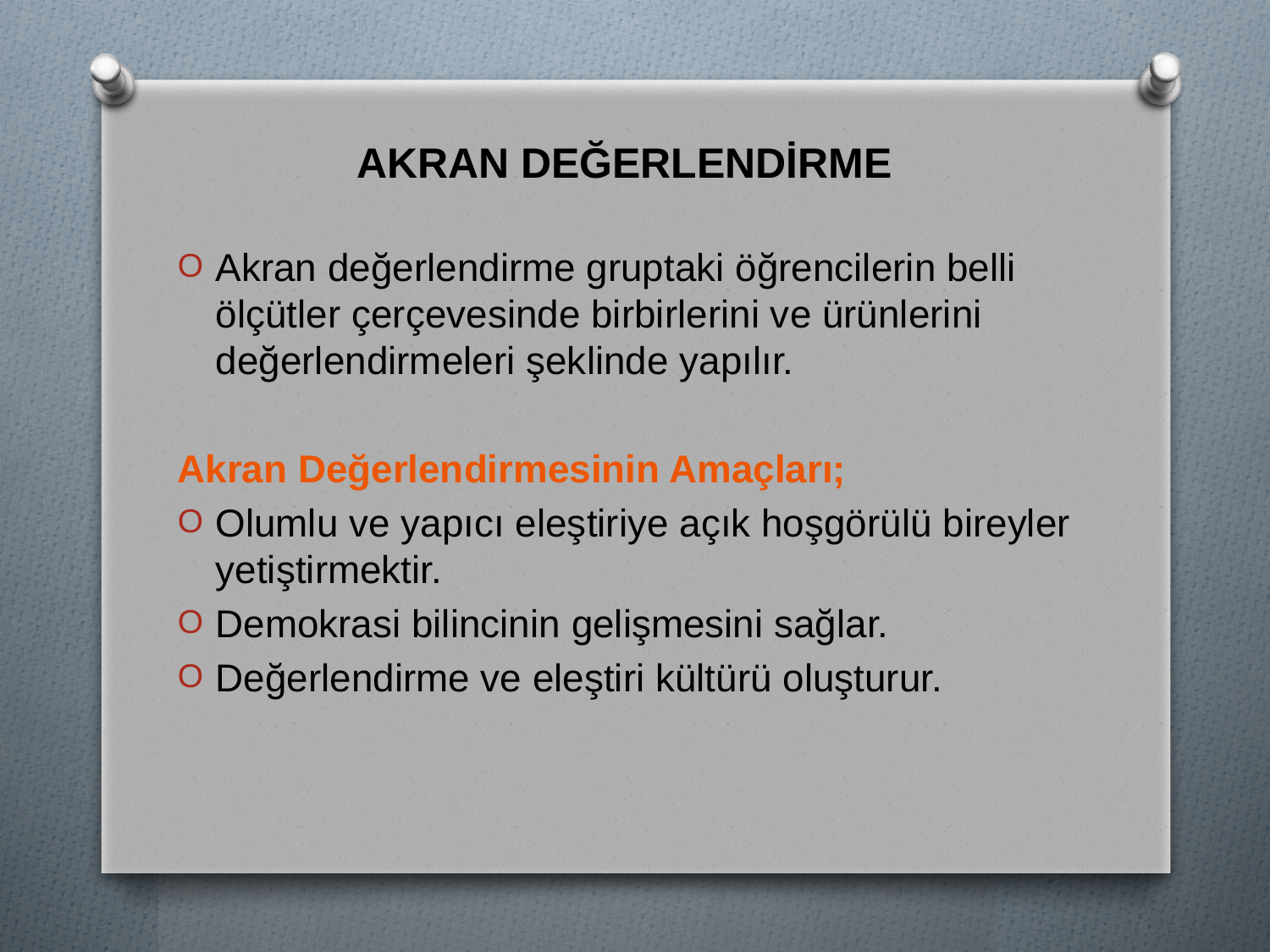

# AKRAN DEĞERLENDİRME
Akran değerlendirme gruptaki öğrencilerin belli ölçütler çerçevesinde birbirlerini ve ürünlerini değerlendirmeleri şeklinde yapılır.

Akran Değerlendirmesinin Amaçları;
Olumlu ve yapıcı eleştiriye açık hoşgörülü bireyler yetiştirmektir.
Demokrasi bilincinin gelişmesini sağlar.
Değerlendirme ve eleştiri kültürü oluşturur.